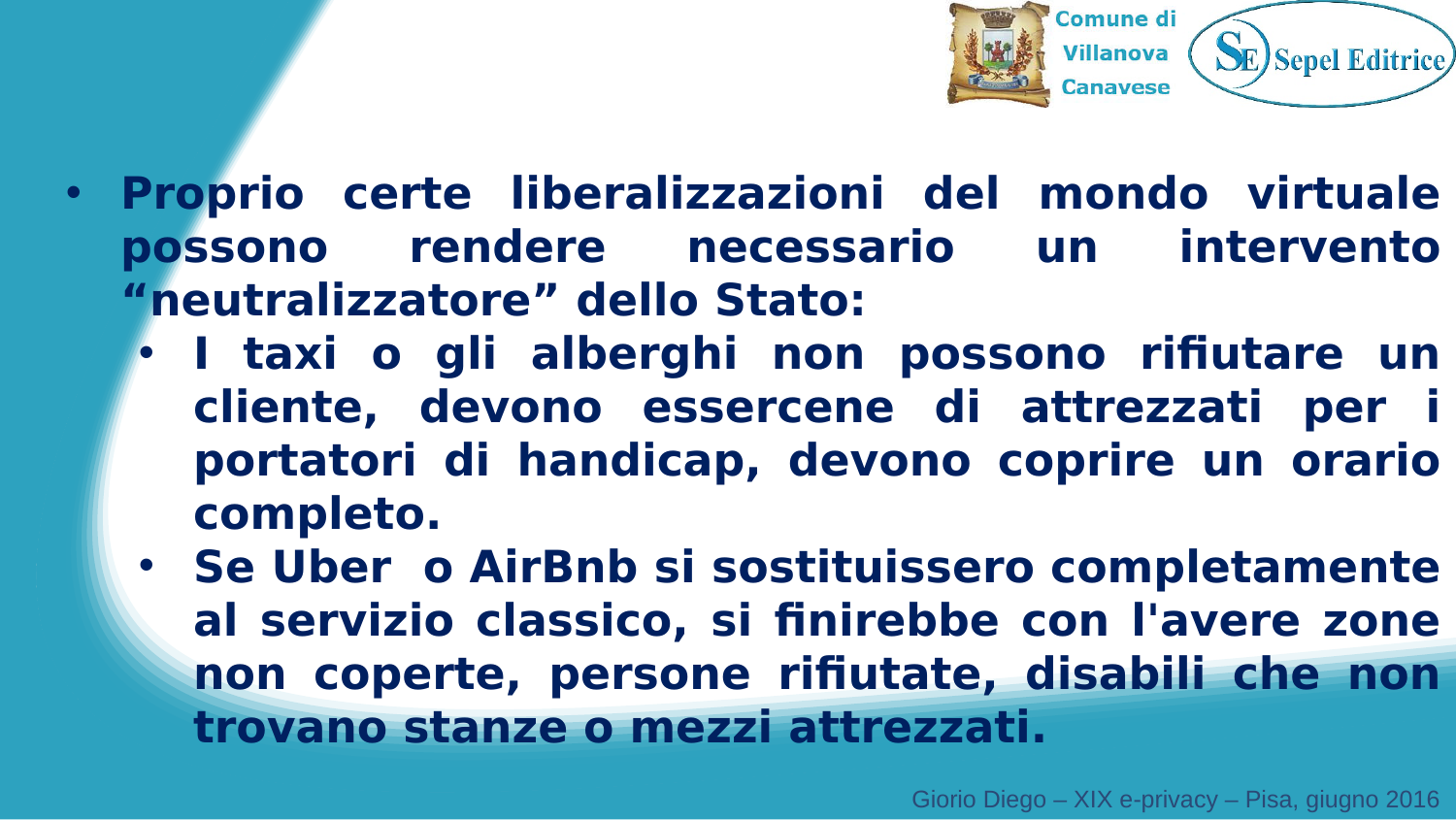

Proprio certe liberalizzazioni del mondo virtuale possono rendere necessario un intervento “neutralizzatore” dello Stato:
I taxi o gli alberghi non possono rifiutare un cliente, devono essercene di attrezzati per i portatori di handicap, devono coprire un orario completo.
Se Uber  o AirBnb si sostituissero completamente al servizio classico, si finirebbe con l'avere zone non coperte, persone rifiutate, disabili che non trovano stanze o mezzi attrezzati.